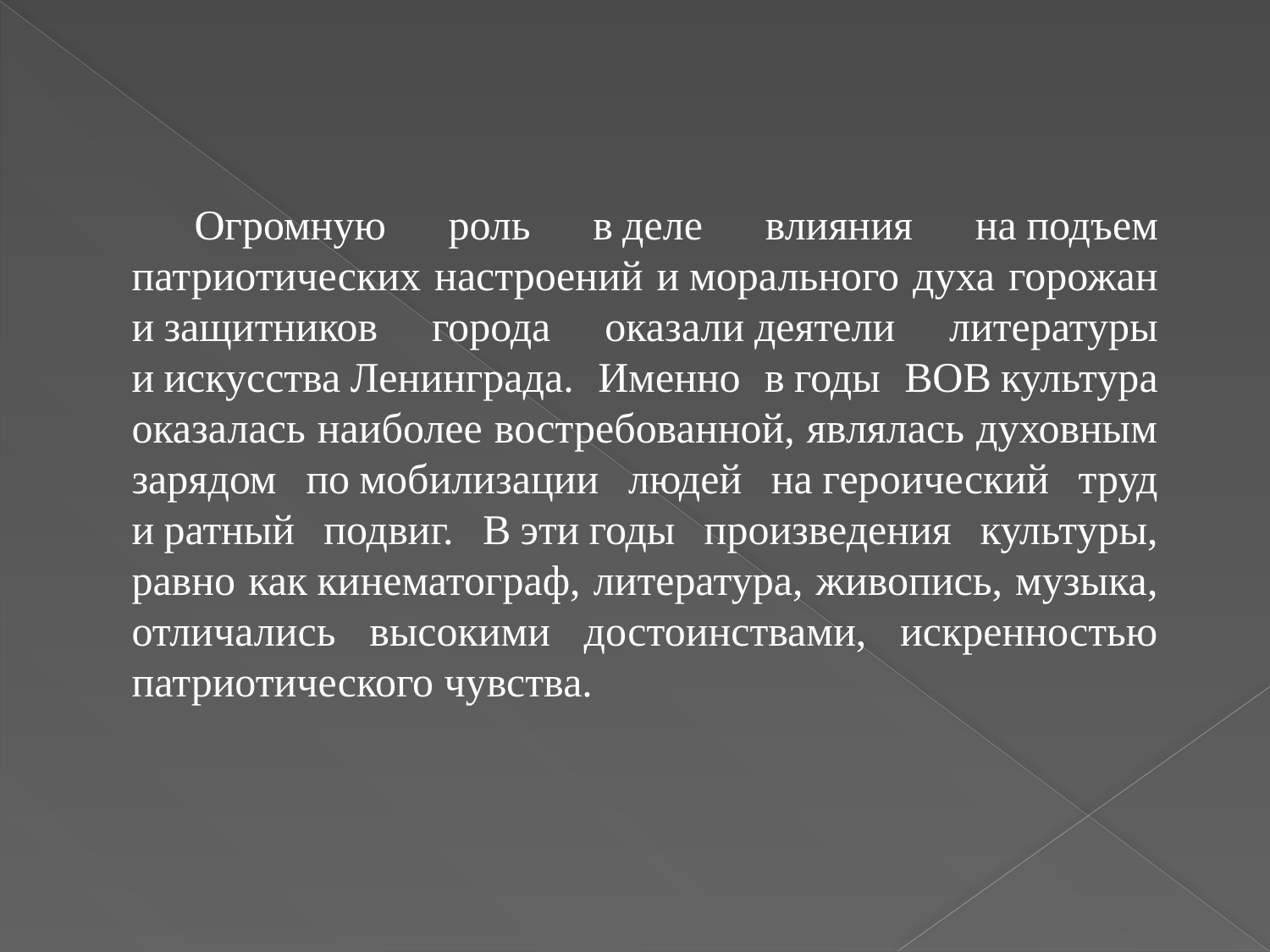

Огромную роль в деле влияния на подъем патриотических настроений и морального духа горожан и защитников города оказали деятели литературы и искусства Ленинграда. Именно в годы ВОВ культура оказалась наиболее востребованной, являлась духовным зарядом по мобилизации людей на героический труд и ратный подвиг. В эти годы произведения культуры, равно как кинематограф, литература, живопись, музыка, отличались высокими достоинствами, искренностью патриотического чувства.